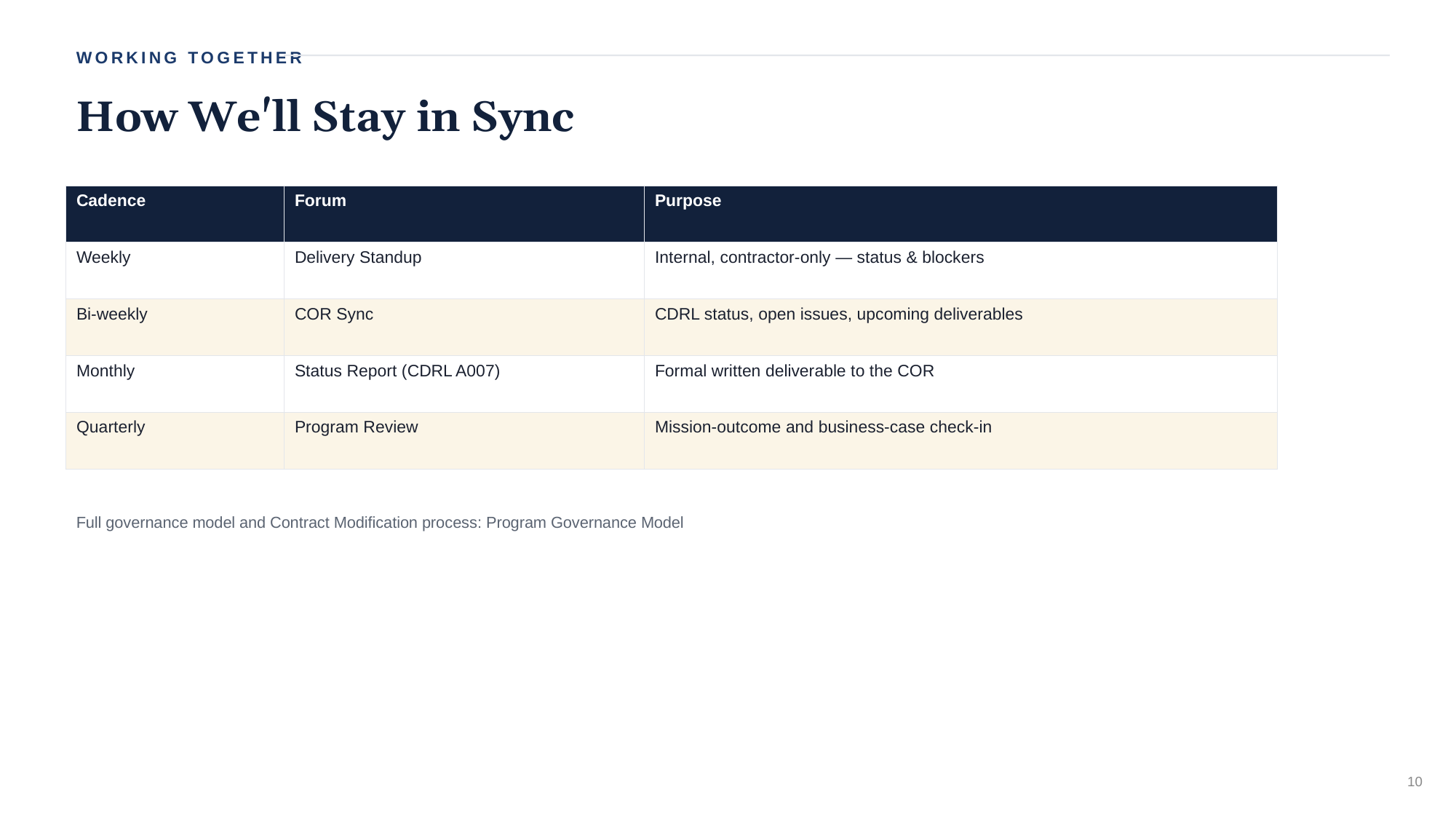

WORKING TOGETHER

How We'll Stay in Sync
| Cadence | Forum | Purpose |
| --- | --- | --- |
| Weekly | Delivery Standup | Internal, contractor-only — status & blockers |
| Bi-weekly | COR Sync | CDRL status, open issues, upcoming deliverables |
| Monthly | Status Report (CDRL A007) | Formal written deliverable to the COR |
| Quarterly | Program Review | Mission-outcome and business-case check-in |
Full governance model and Contract Modification process: Program Governance Model
10